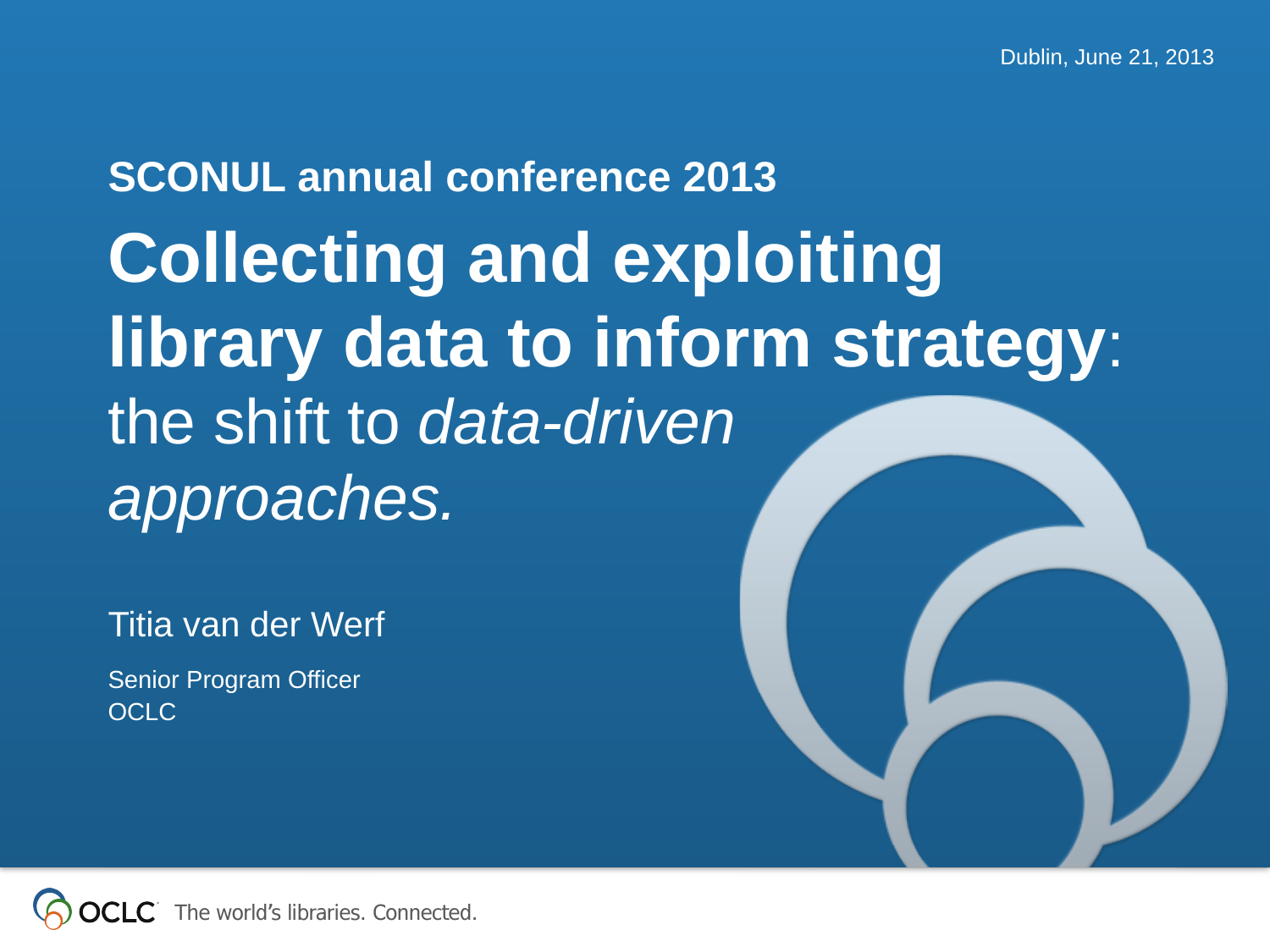

Dublin, June 21, 2013

SCONUL annual conference 2013
# Collecting and exploiting library data to inform strategy: the shift to data-driven approaches.
Titia van der Werf
Senior Program Officer
OCLC